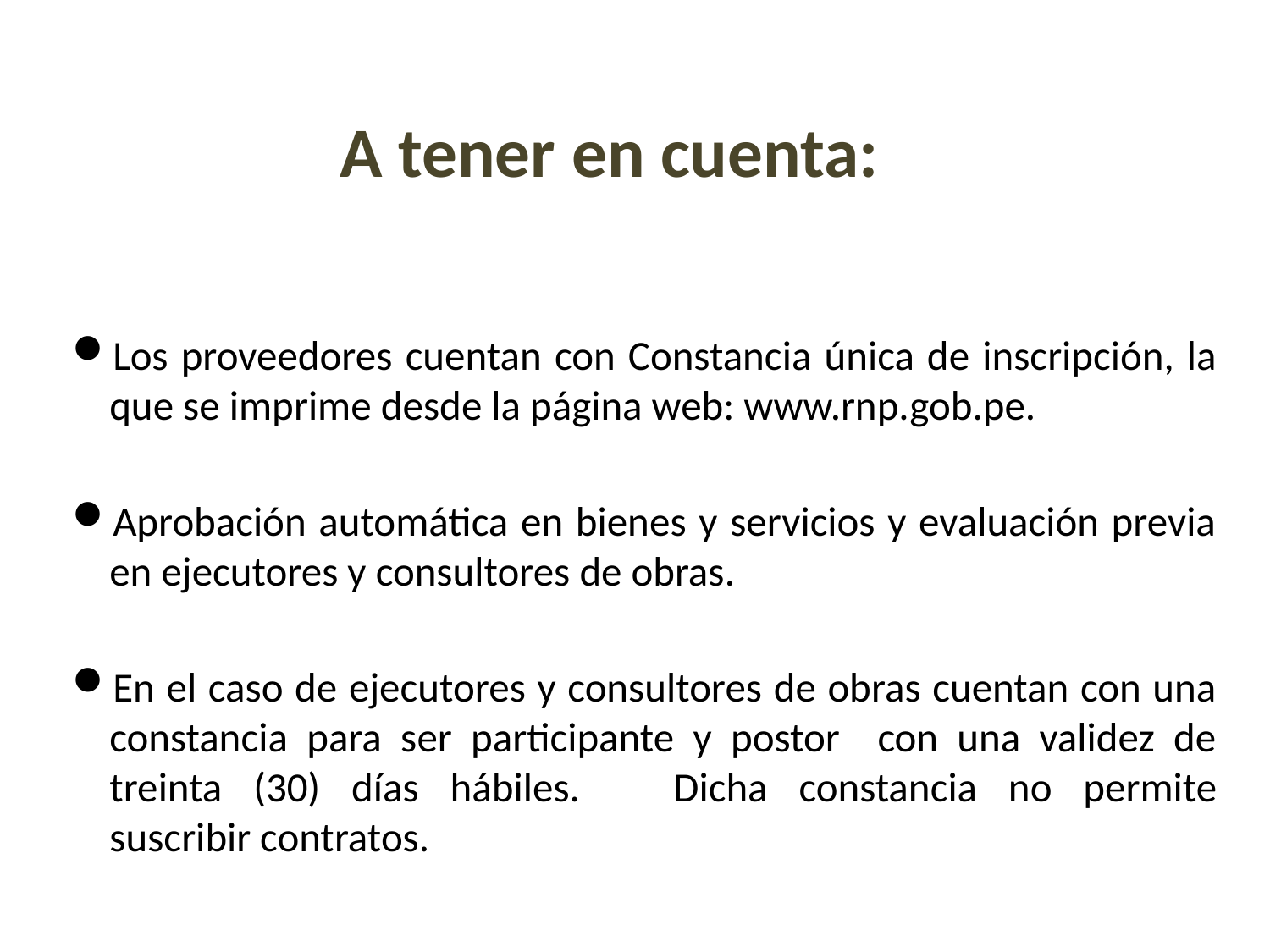

A tener en cuenta:

Los proveedores cuentan con Constancia única de inscripción, la que se imprime desde la página web: www.rnp.gob.pe.

Aprobación automática en bienes y servicios y evaluación previa en ejecutores y consultores de obras.

En el caso de ejecutores y consultores de obras cuentan con una constancia para ser participante y postor  con una validez de treinta (30) días hábiles.	Dicha constancia no permite suscribir contratos.